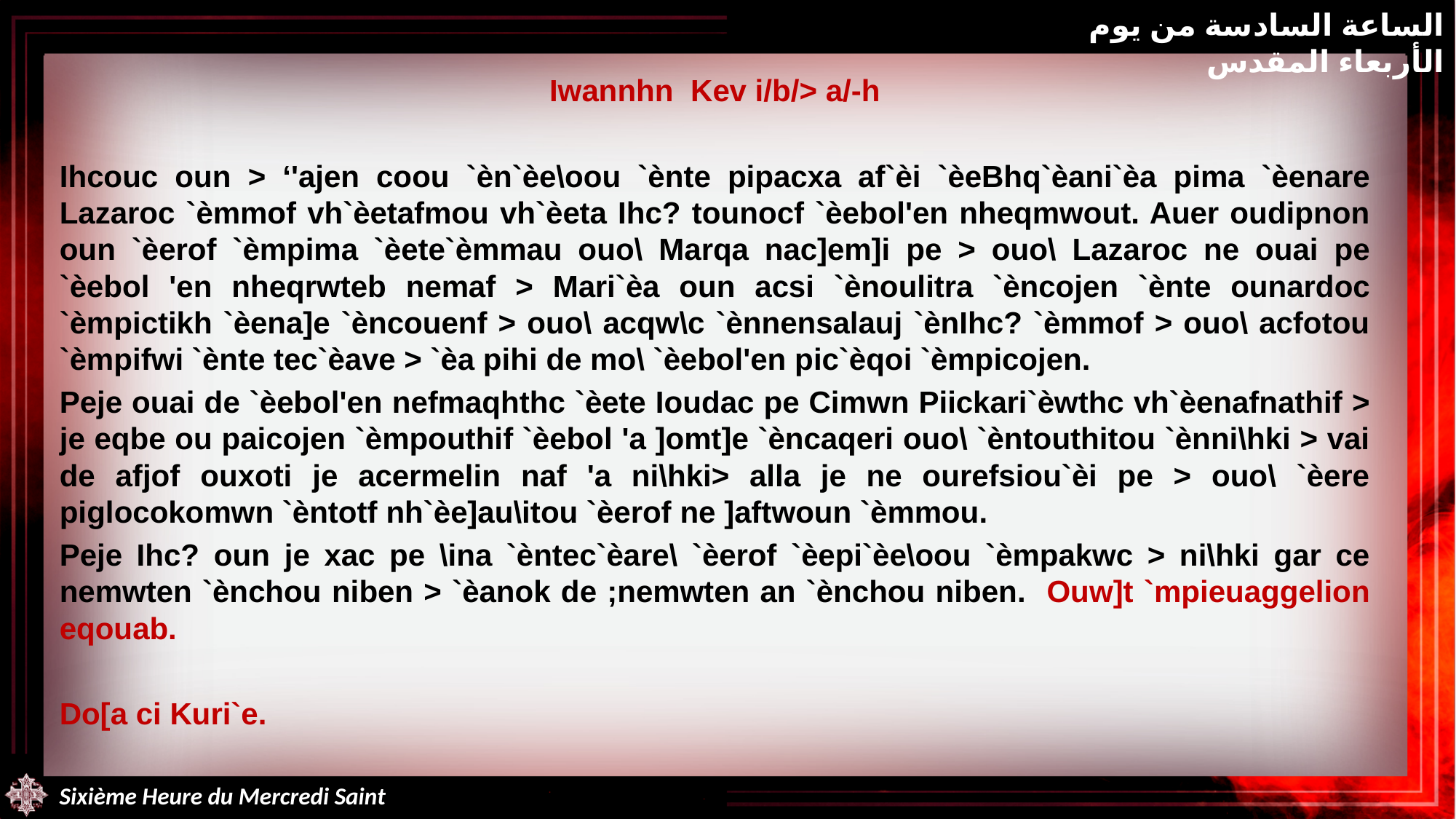

الساعة السادسة من يوم الأربعاء المقدس
Iwannhn  Kev i/b/> a/-h

Ihcouc oun > ‘'ajen coou `èn`èe\oou `ènte pipacxa af`èi `èeBhq`èani`èa pima `èenare Lazaroc `èmmof vh`èetafmou vh`èeta Ihc? tounocf `èebol'en nheqmwout. Auer oudipnon oun `èerof `èmpima `èete`èmmau ouo\ Marqa nac]em]i pe > ouo\ Lazaroc ne ouai pe `èebol 'en nheqrwteb nemaf > Mari`èa oun acsi `ènoulitra `èncojen `ènte ounardoc `èmpictikh `èena]e `èncouenf > ouo\ acqw\c `ènnensalauj `ènIhc? `èmmof > ouo\ acfotou `èmpifwi `ènte tec`èave > `èa pihi de mo\ `èebol'en pic`èqoi `èmpicojen.
Peje ouai de `èebol'en nefmaqhthc `èete Ioudac pe Cimwn Piickari`èwthc vh`èenafnathif > je eqbe ou paicojen `èmpouthif `èebol 'a ]omt]e `èncaqeri ouo\ `èntouthitou `ènni\hki > vai de afjof ouxoti je acermelin naf 'a ni\hki> alla je ne ourefsiou`èi pe > ouo\ `èere piglocokomwn `èntotf nh`èe]au\itou `èerof ne ]aftwoun `èmmou.
Peje Ihc? oun je xac pe \ina `èntec`èare\ `èerof `èepi`èe\oou `èmpakwc > ni\hki gar ce nemwten `ènchou niben > `èanok de ;nemwten an `ènchou niben.  Ouw]t `mpieuaggelion eqouab.

Do[a ci Kuri`e.
Sixième Heure du Mercredi Saint